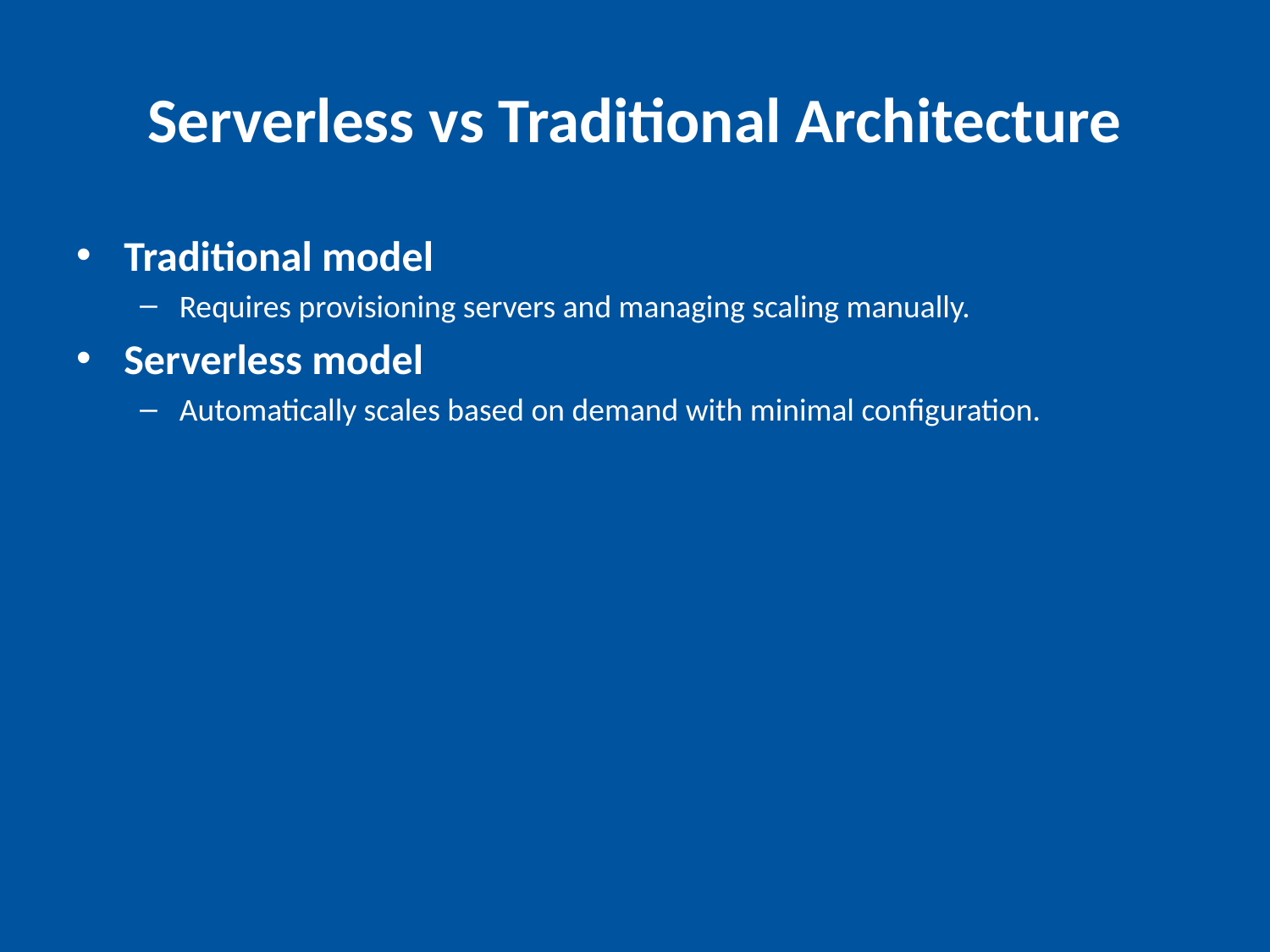

# Serverless vs Traditional Architecture
Traditional model
Requires provisioning servers and managing scaling manually.
Serverless model
Automatically scales based on demand with minimal configuration.